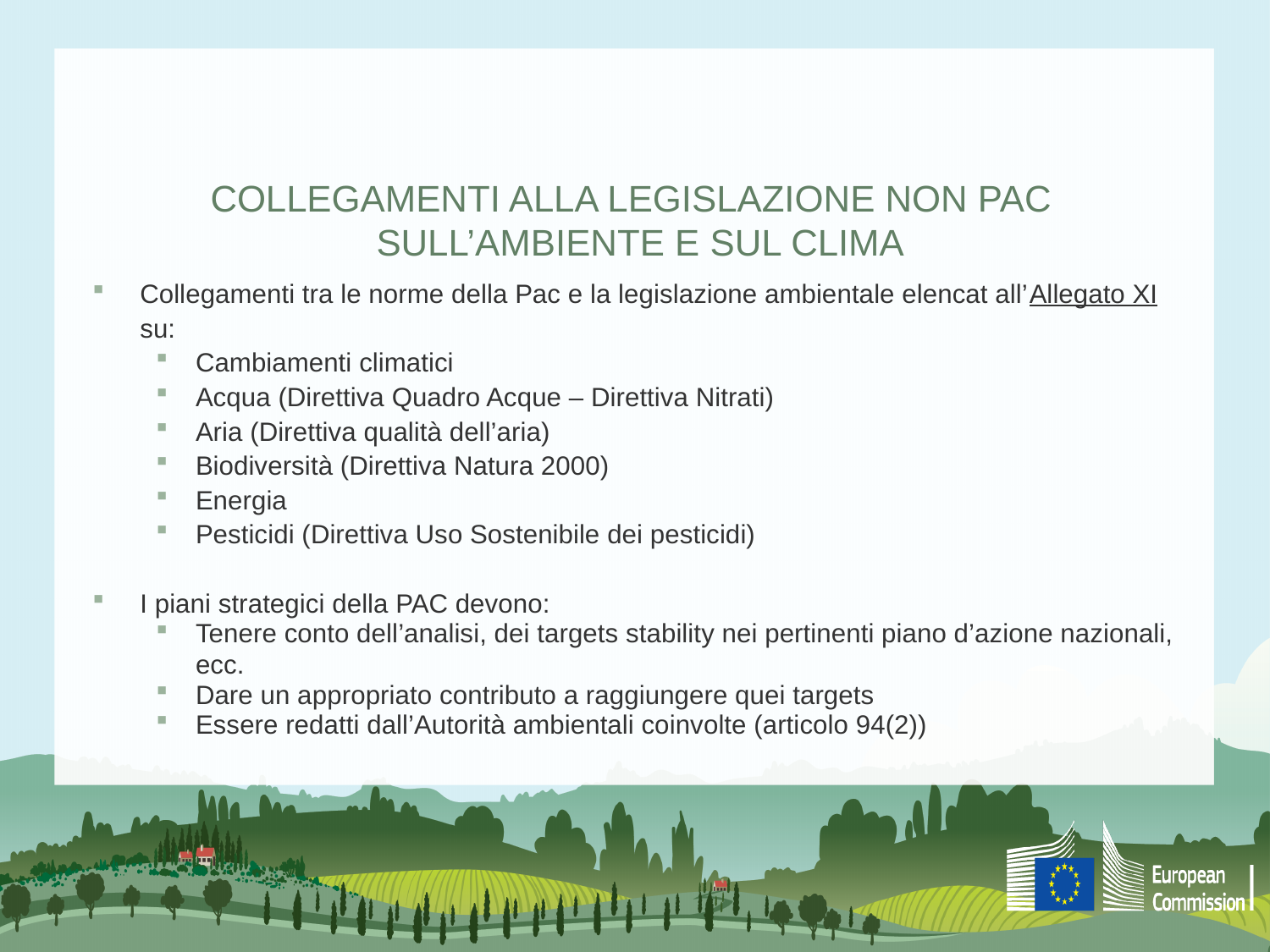

COLLEGAMENTI ALLA LEGISLAZIONE NON PAC SULL’AMBIENTE E SUL CLIMA
Collegamenti tra le norme della Pac e la legislazione ambientale elencat all’Allegato XI su:
Cambiamenti climatici
Acqua (Direttiva Quadro Acque – Direttiva Nitrati)
Aria (Direttiva qualità dell’aria)
Biodiversità (Direttiva Natura 2000)
Energia
Pesticidi (Direttiva Uso Sostenibile dei pesticidi)

I piani strategici della PAC devono:
Tenere conto dell’analisi, dei targets stability nei pertinenti piano d’azione nazionali, ecc.
Dare un appropriato contributo a raggiungere quei targets
Essere redatti dall’Autorità ambientali coinvolte (articolo 94(2))